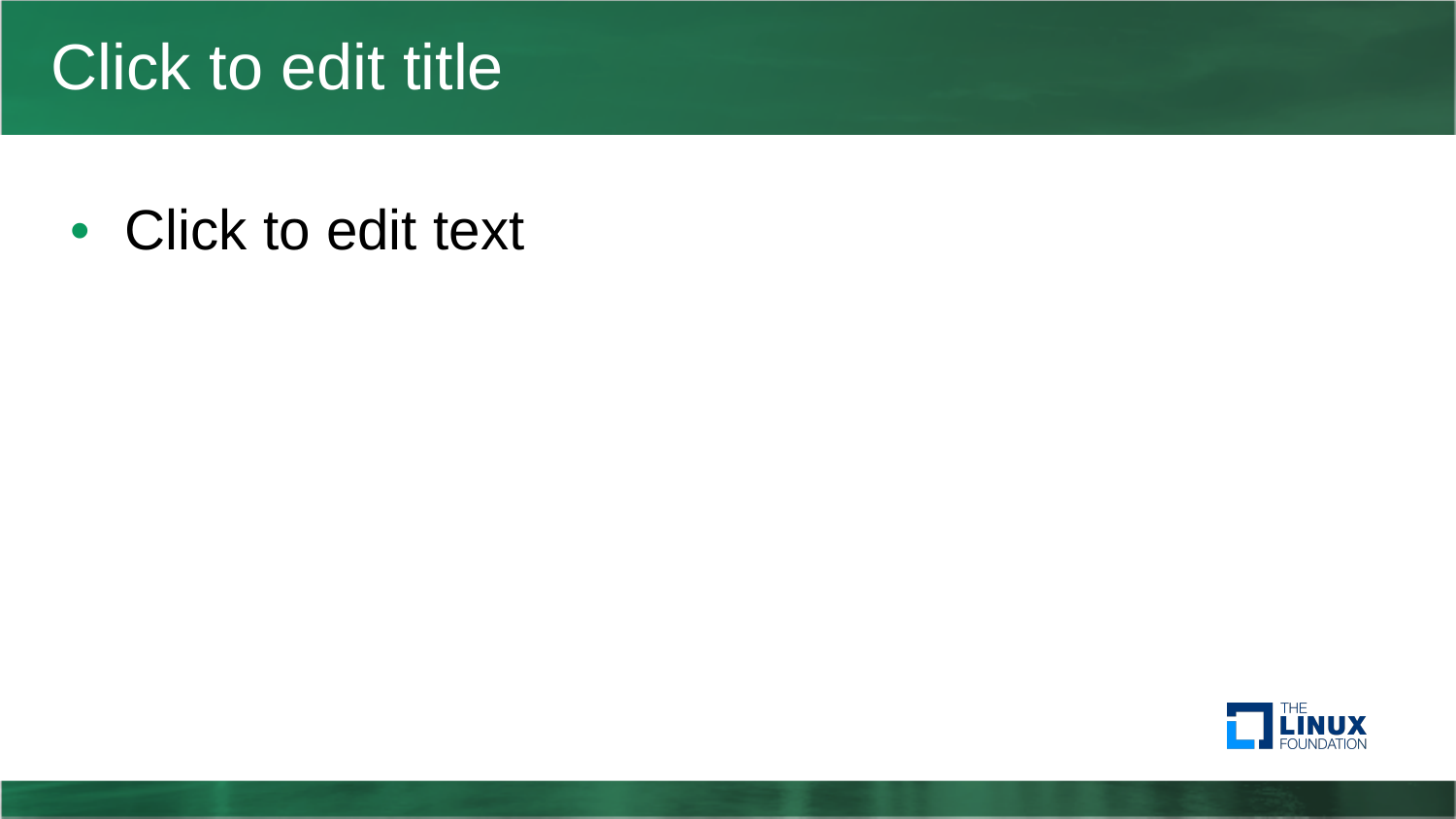

# Click to edit title
Click to edit text